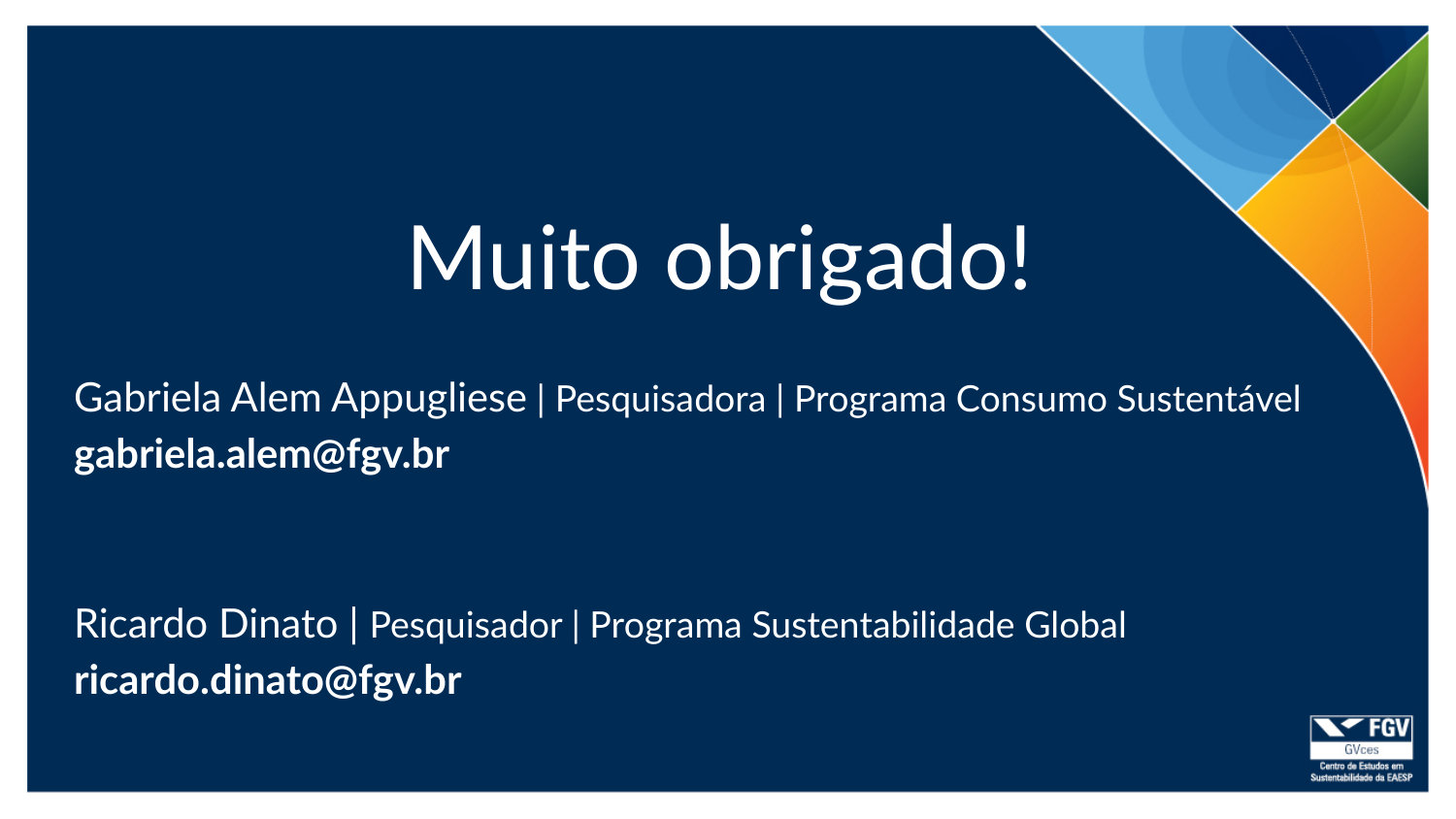

# Muito obrigado!
Gabriela Alem Appugliese | Pesquisadora | Programa Consumo Sustentável
gabriela.alem@fgv.br

Ricardo Dinato | Pesquisador | Programa Sustentabilidade Global
ricardo.dinato@fgv.br